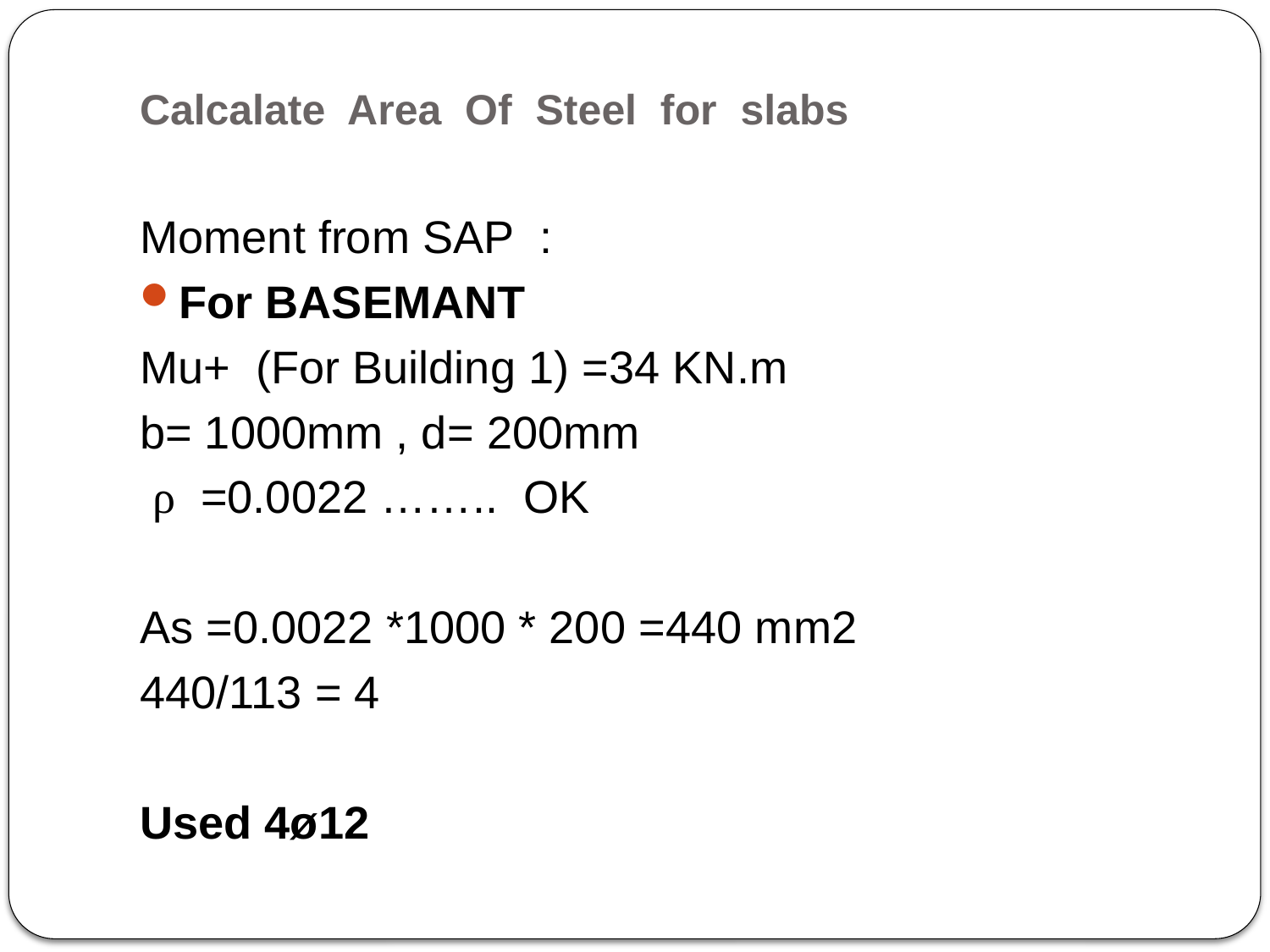

# Calcalate  Area  Of  Steel  for  slabs
Moment from SAP  :
For BASEMANT
Mu+  (For Building 1) =34 KN.m
b= 1000mm , d= 200mm
 ρ  =0.0022 ……..  OK

As =0.0022 *1000 * 200 =440 mm2
440/113 = 4

Used 4ø12